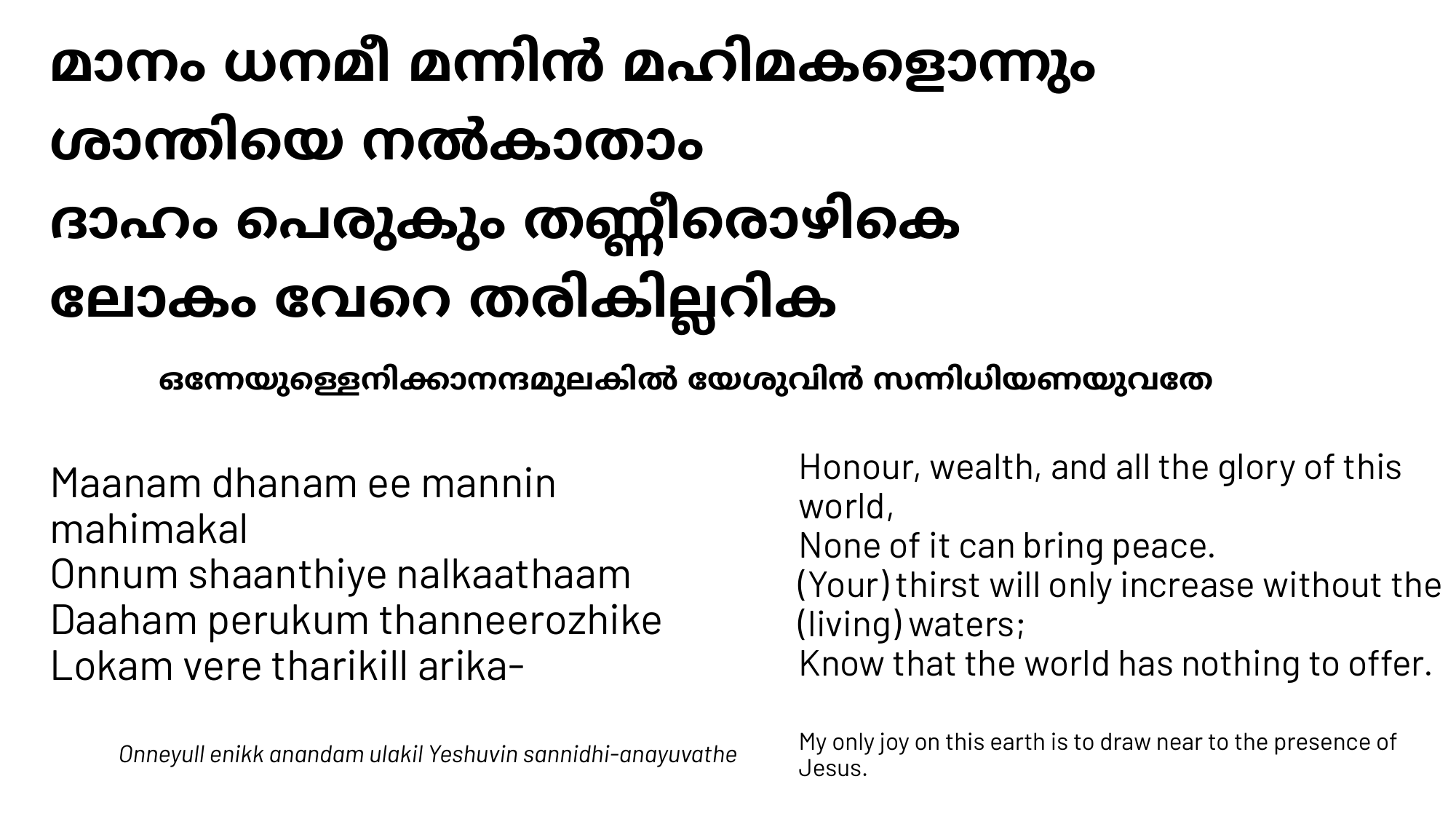

# മാനം ധനമീ മന്നിന്‍ മഹിമകളൊന്നും ശാന്തിയെ നല്‍കാതാം ദാഹം പെരുകും തണ്ണീരൊഴികെ ലോകം വേറെ തരികില്ലറിക ഒന്നേയുള്ളെനിക്കാനന്ദമുലകില്‍ യേശുവിന്‍ സന്നിധിയണയുവതേ
Maanam dhanam ee mannin mahimakal
Onnum shaanthiye nalkaathaam
Daaham perukum thanneerozhike
Lokam vere tharikill arika-

              Onneyull enikk anandam ulakil Yeshuvin sannidhi-anayuvathe
Honour, wealth, and all the glory of this world,
None of it can bring peace.
(Your) thirst will only increase without the (living) waters;
Know that the world has nothing to offer.

My only joy on this earth is to draw near to the presence of Jesus.